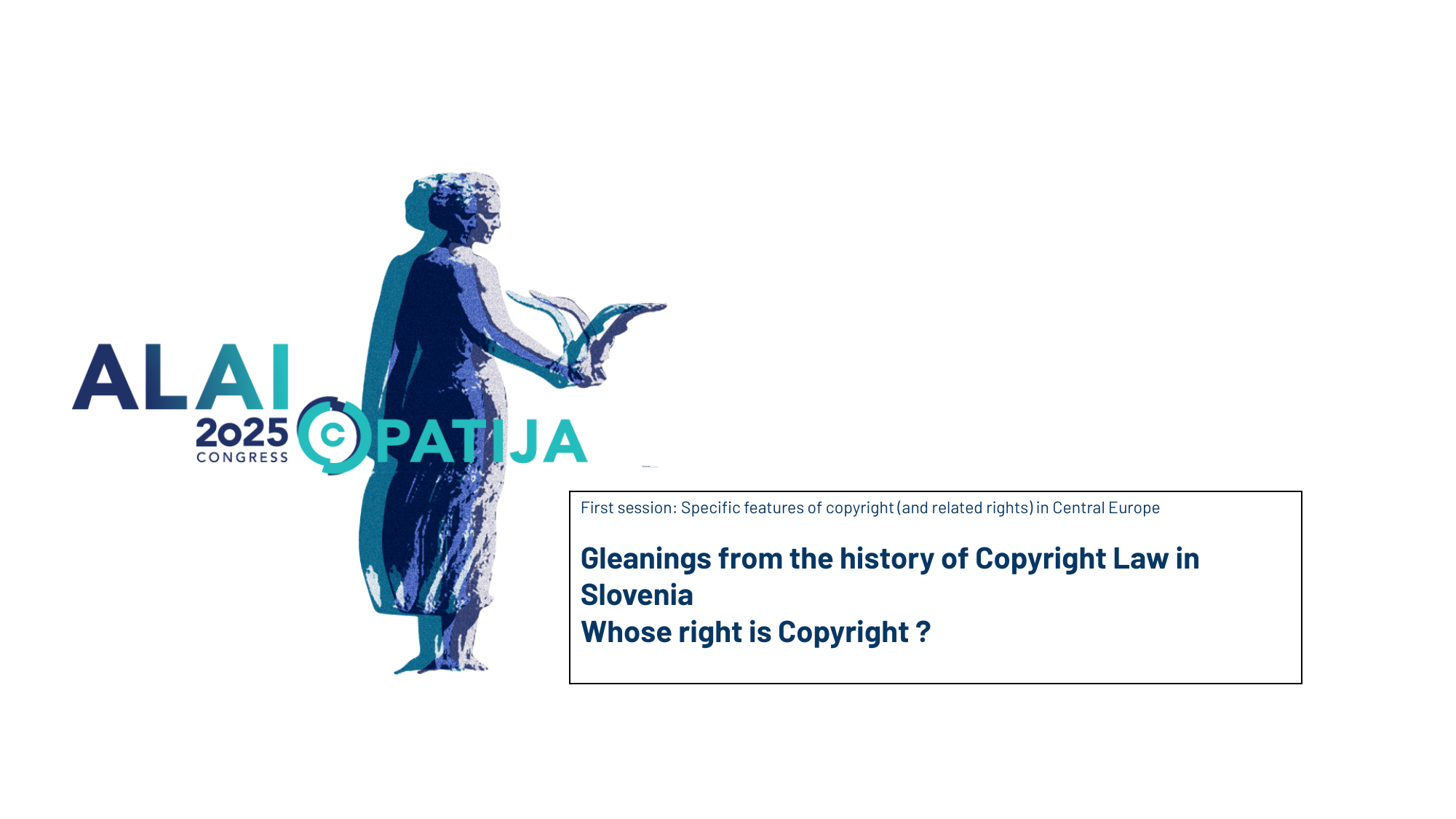

# Miha Trampuž Copyright Law Institute, Ljubljana, Slovenia

| First session: Specific features of copyright (and related rights) in Central Europe Gleanings from the history of Copyright Law in Slovenia Whose right is Copyright ? |
| --- |